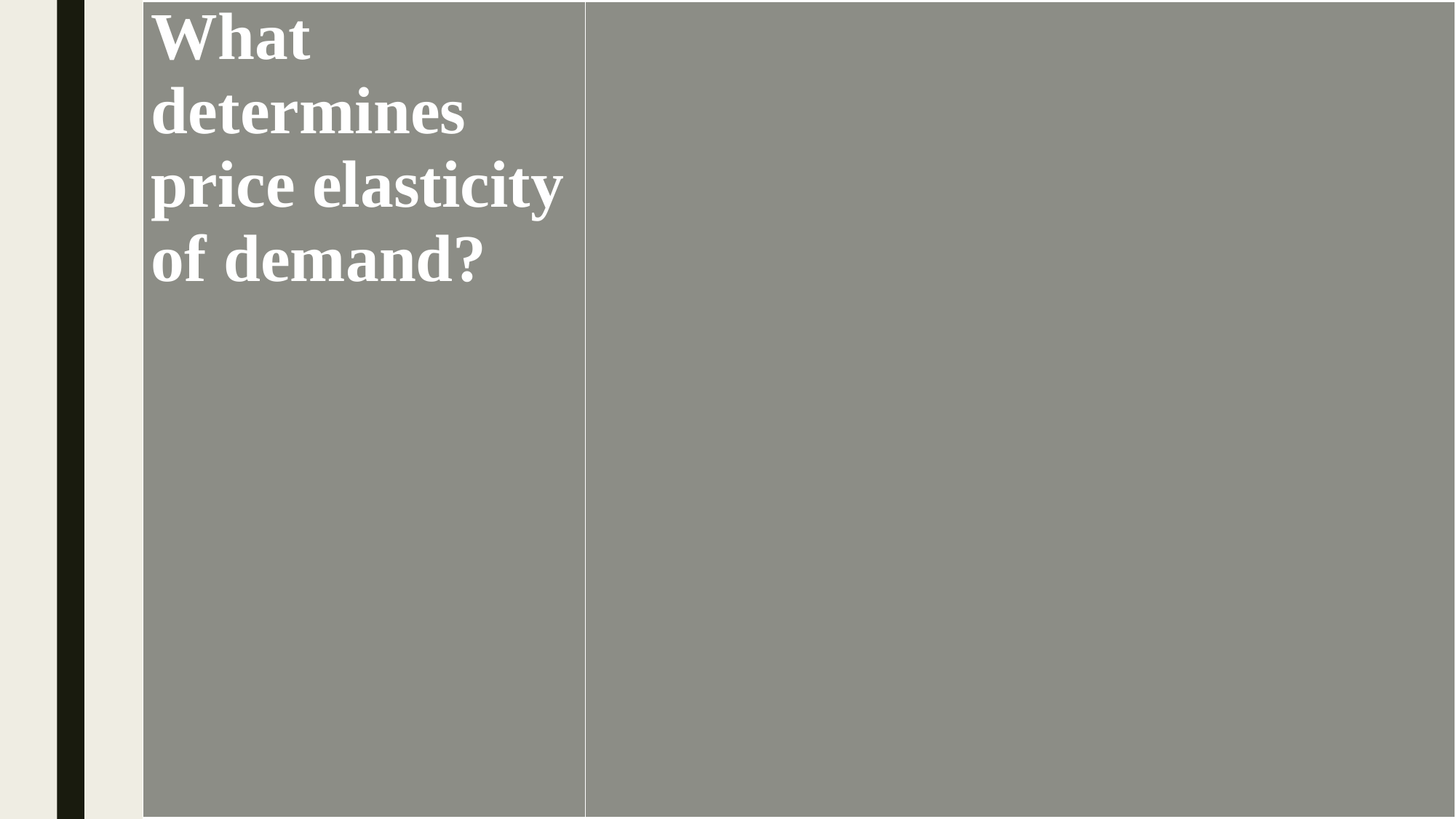

| What determines price elasticity of demand? |  |
| --- | --- |